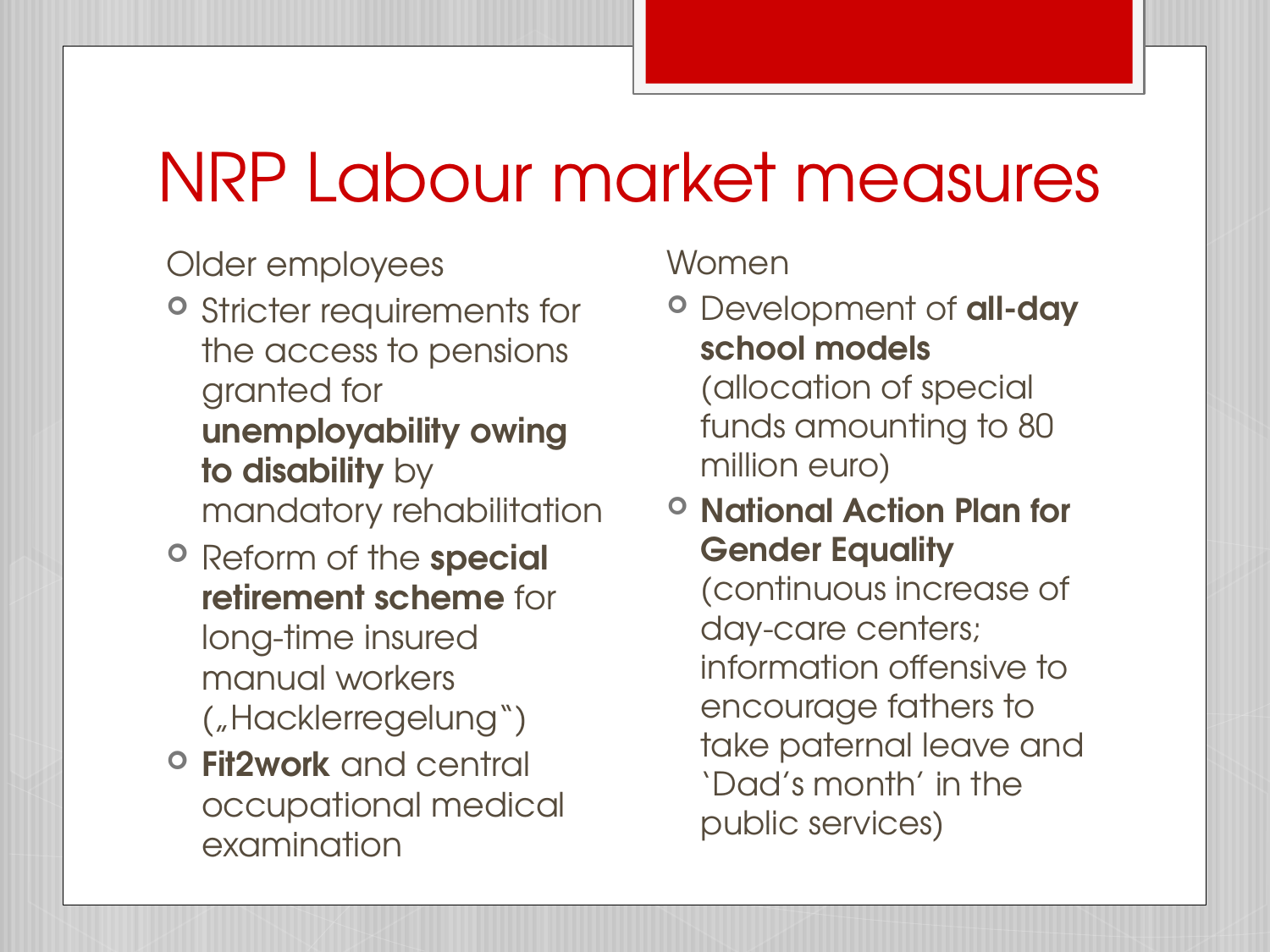

# NRP Labour market measures
Older employees
Stricter requirements for the access to pensions granted for unemployability owing to disability by mandatory rehabilitation
Reform of the special retirement scheme for long-time insured manual workers („Hacklerregelung“)
Fit2work and central occupational medical examination
Women
Development of all-day school models (allocation of special funds amounting to 80 million euro)
National Action Plan for Gender Equality (continuous increase of day-care centers; information offensive to encourage fathers to take paternal leave and ‘Dad’s month’ in the public services)